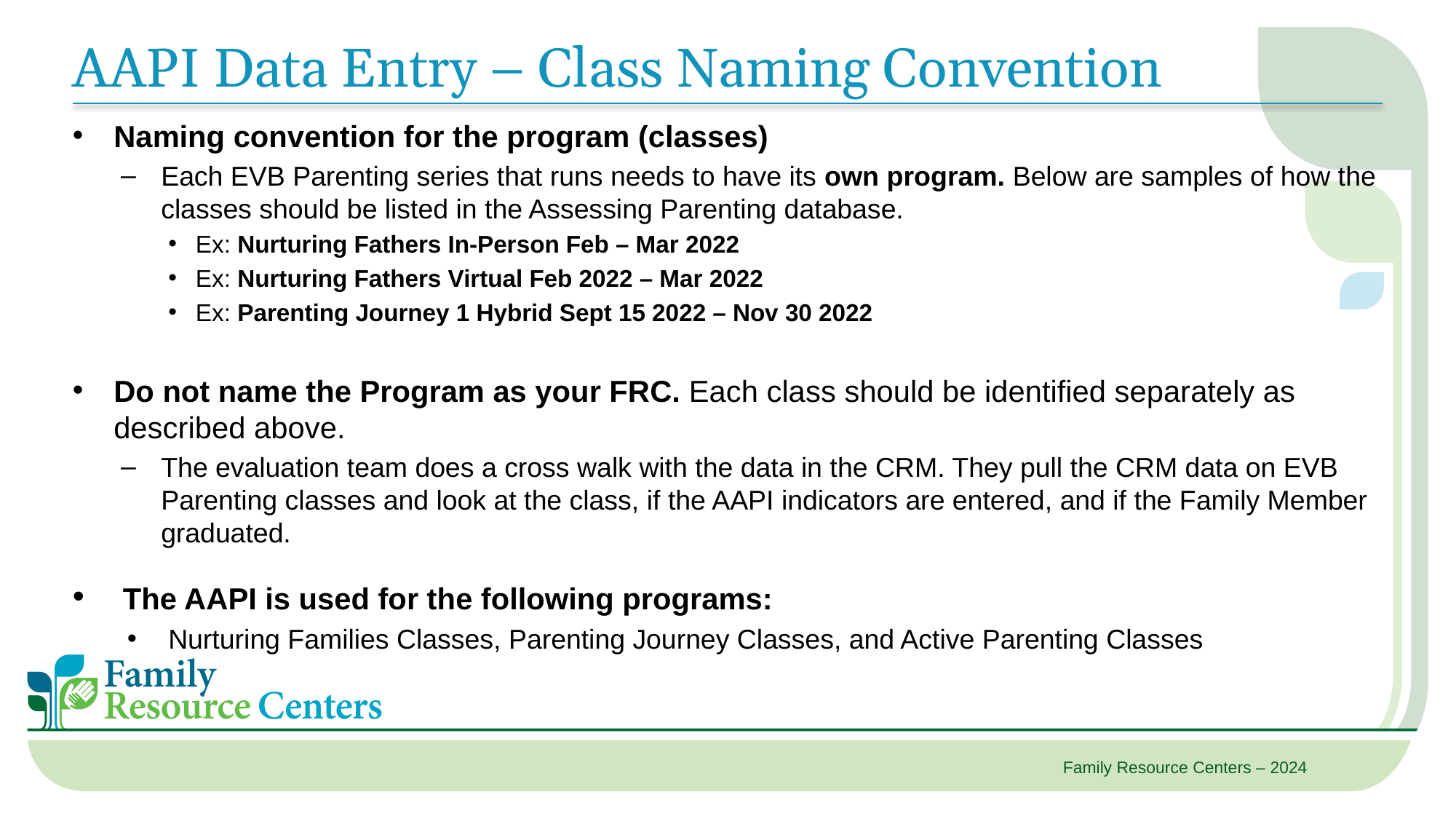

# AAPI Data Entry – Class Naming Convention
Naming convention for the program (classes)
Each EVB Parenting series that runs needs to have its own program. Below are samples of how the classes should be listed in the Assessing Parenting database.
Ex: Nurturing Fathers In-Person Feb – Mar 2022
Ex: Nurturing Fathers Virtual Feb 2022 – Mar 2022
Ex: Parenting Journey 1 Hybrid Sept 15 2022 – Nov 30 2022

Do not name the Program as your FRC. Each class should be identified separately as described above.
The evaluation team does a cross walk with the data in the CRM. They pull the CRM data on EVB Parenting classes and look at the class, if the AAPI indicators are entered, and if the Family Member graduated.

 The AAPI is used for the following programs:
Nurturing Families Classes, Parenting Journey Classes, and Active Parenting Classes